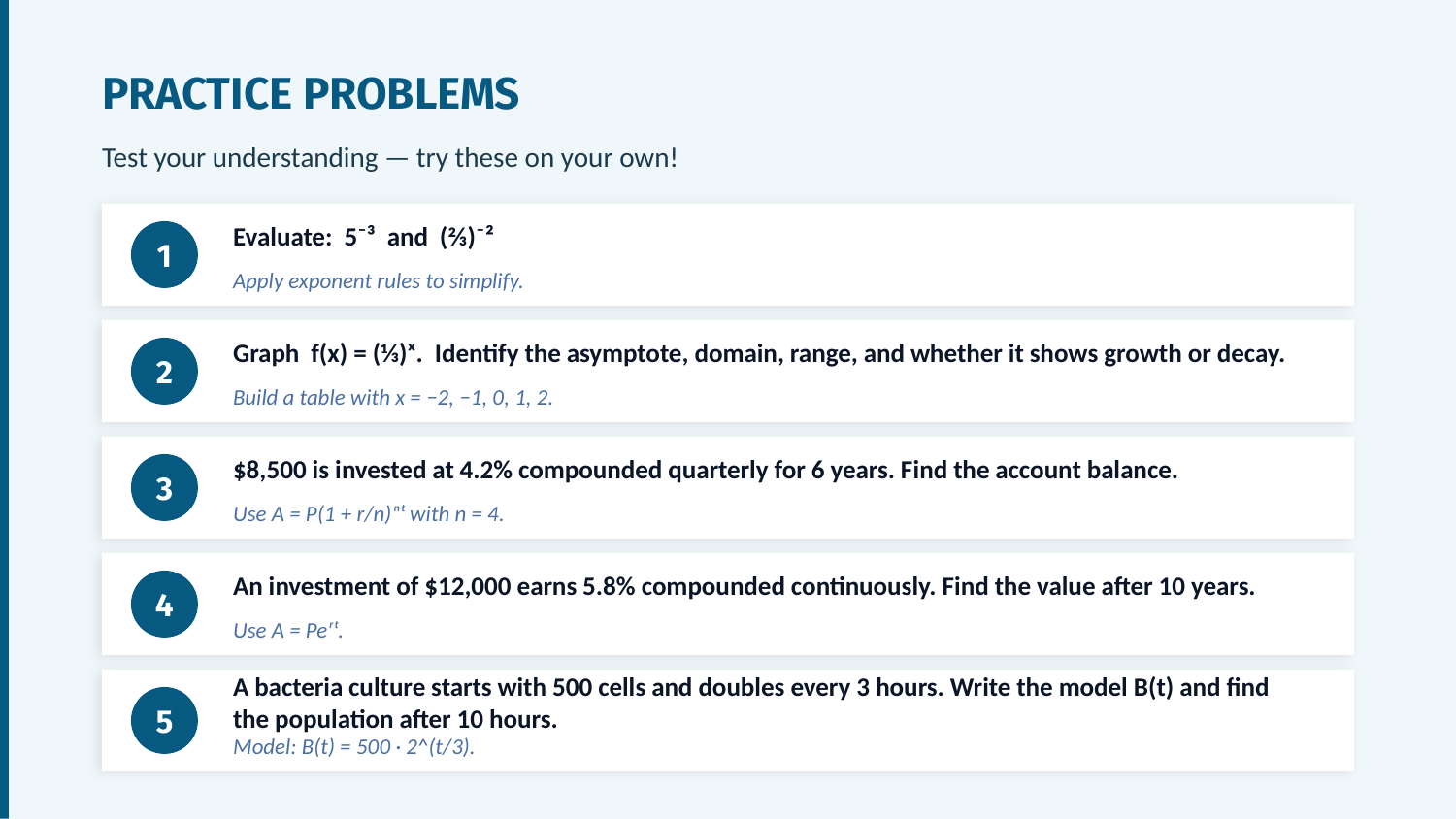

PRACTICE PROBLEMS
Test your understanding — try these on your own!

Evaluate:  5⁻³  and  (⅔)⁻²

1
Apply exponent rules to simplify.

Graph  f(x) = (⅓)ˣ.  Identify the asymptote, domain, range, and whether it shows growth or decay.

2
Build a table with x = −2, −1, 0, 1, 2.

$8,500 is invested at 4.2% compounded quarterly for 6 years. Find the account balance.

3
Use A = P(1 + r/n)ⁿᵗ with n = 4.

An investment of $12,000 earns 5.8% compounded continuously. Find the value after 10 years.

4
Use A = Peʳᵗ.

A bacteria culture starts with 500 cells and doubles every 3 hours. Write the model B(t) and find the population after 10 hours.

5
Model: B(t) = 500 · 2^(t/3).